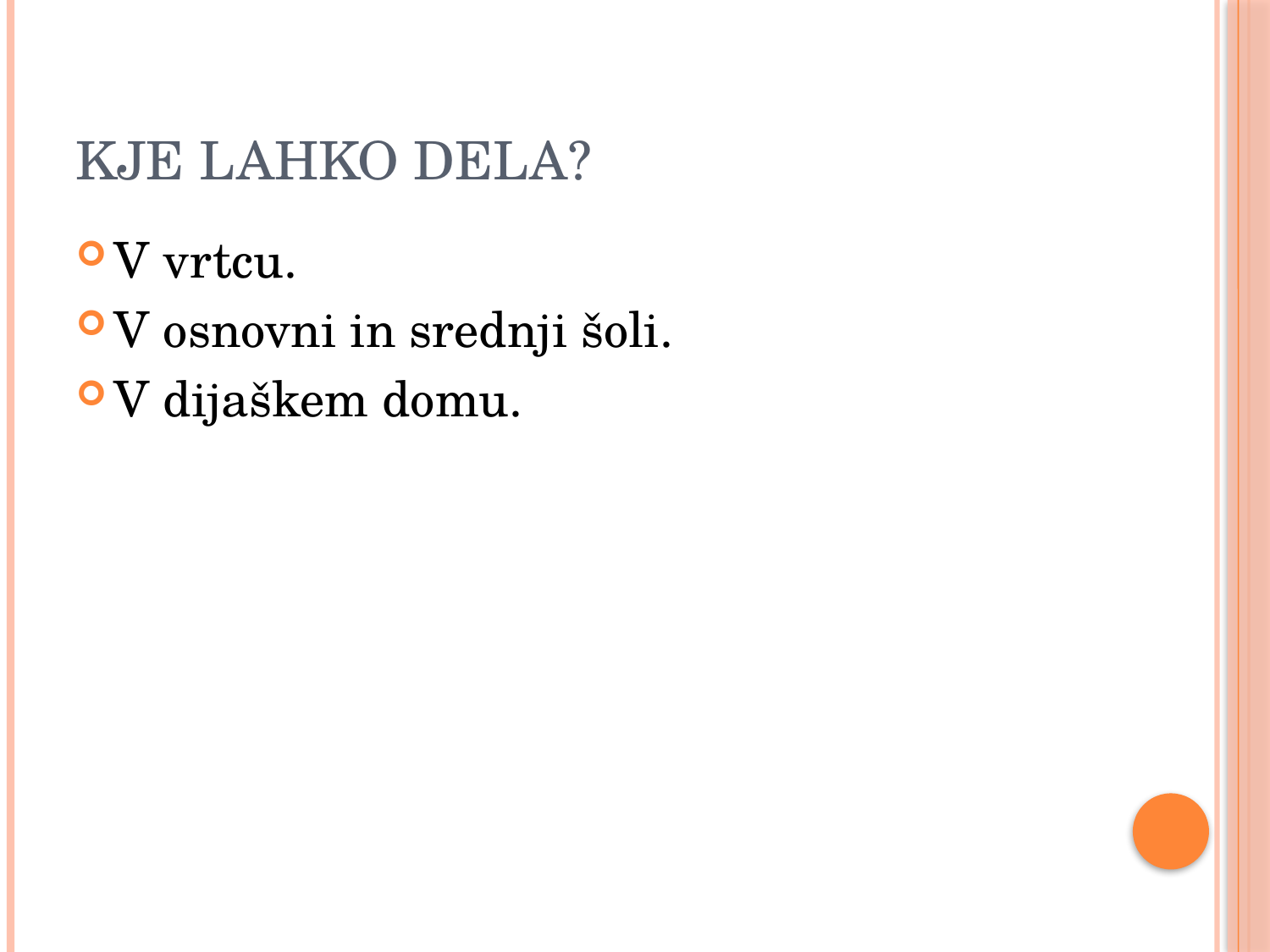

# Kje lahko dela?
V vrtcu.
V osnovni in srednji šoli.
V dijaškem domu.